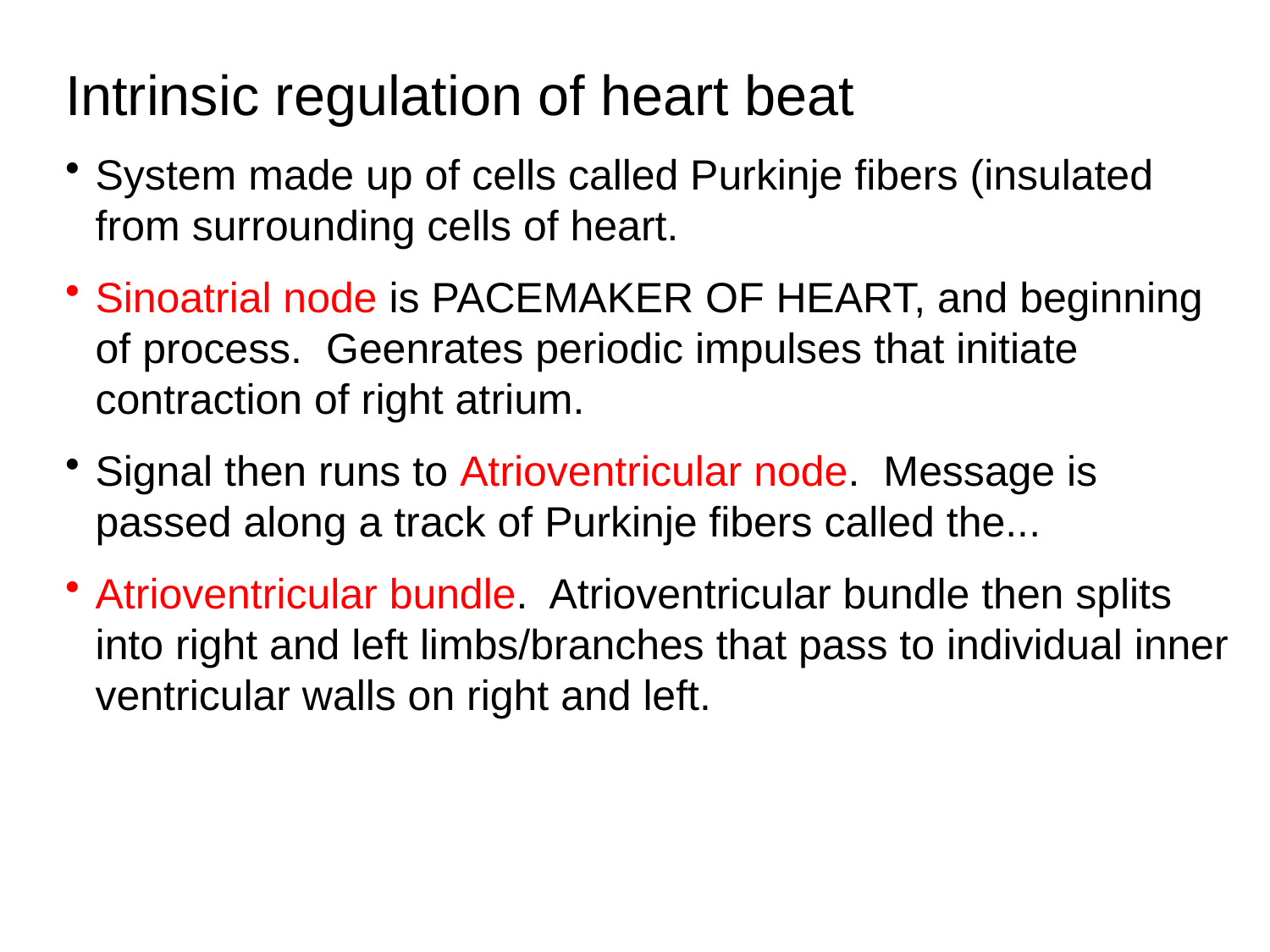

Intrinsic regulation of heart beat
System made up of cells called Purkinje fibers (insulated from surrounding cells of heart.
Sinoatrial node is PACEMAKER OF HEART, and beginning of process.  Geenrates periodic impulses that initiate contraction of right atrium.
Signal then runs to Atrioventricular node.  Message is passed along a track of Purkinje fibers called the...
Atrioventricular bundle.  Atrioventricular bundle then splits into right and left limbs/branches that pass to individual inner ventricular walls on right and left.